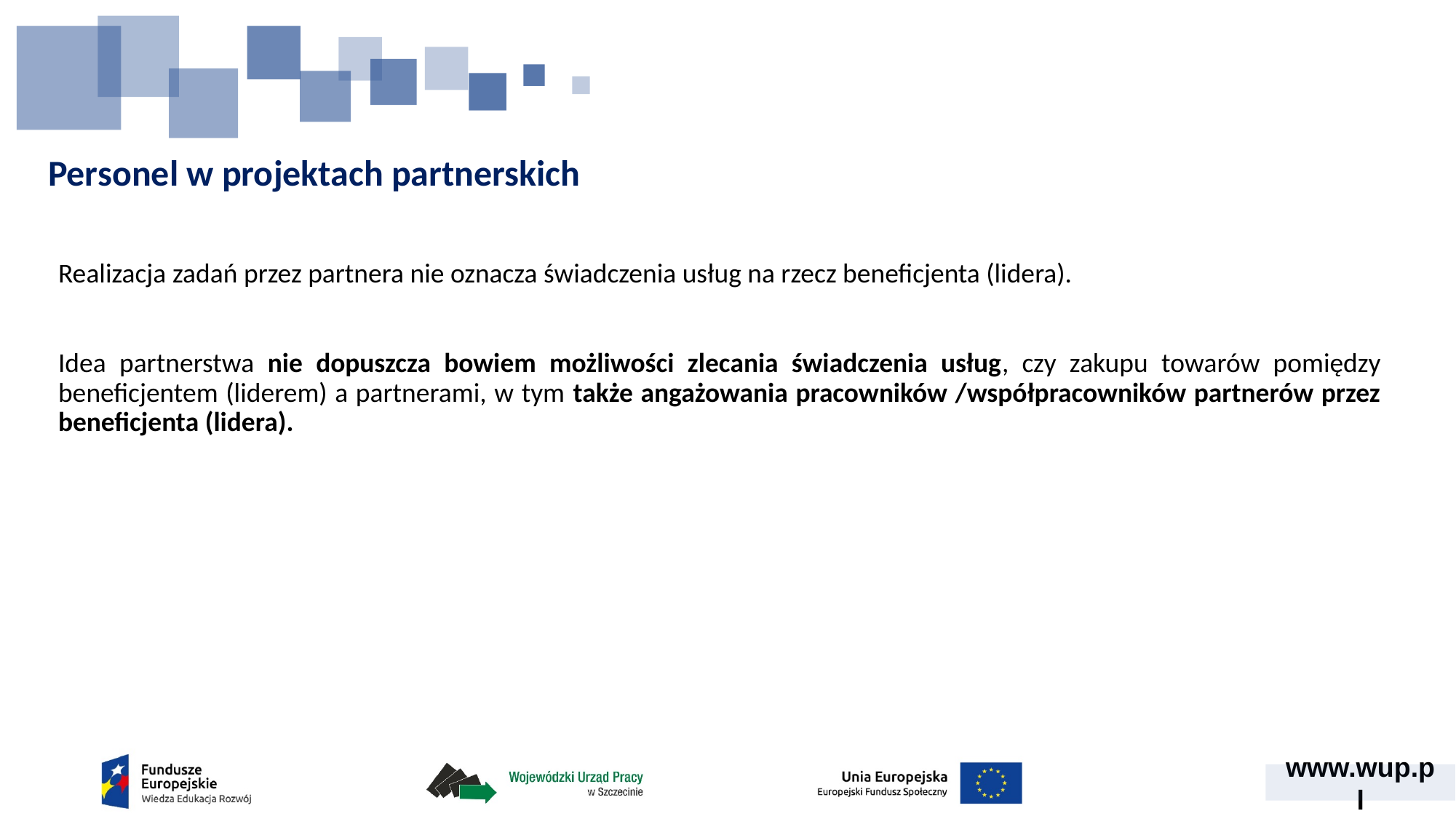

# Personel w projektach partnerskich

Realizacja zadań przez partnera nie oznacza świadczenia usług na rzecz beneficjenta (lidera).

Idea partnerstwa nie dopuszcza bowiem możliwości zlecania świadczenia usług, czy zakupu towarów pomiędzy beneficjentem (liderem) a partnerami, w tym także angażowania pracowników /współpracowników partnerów przez beneficjenta (lidera).